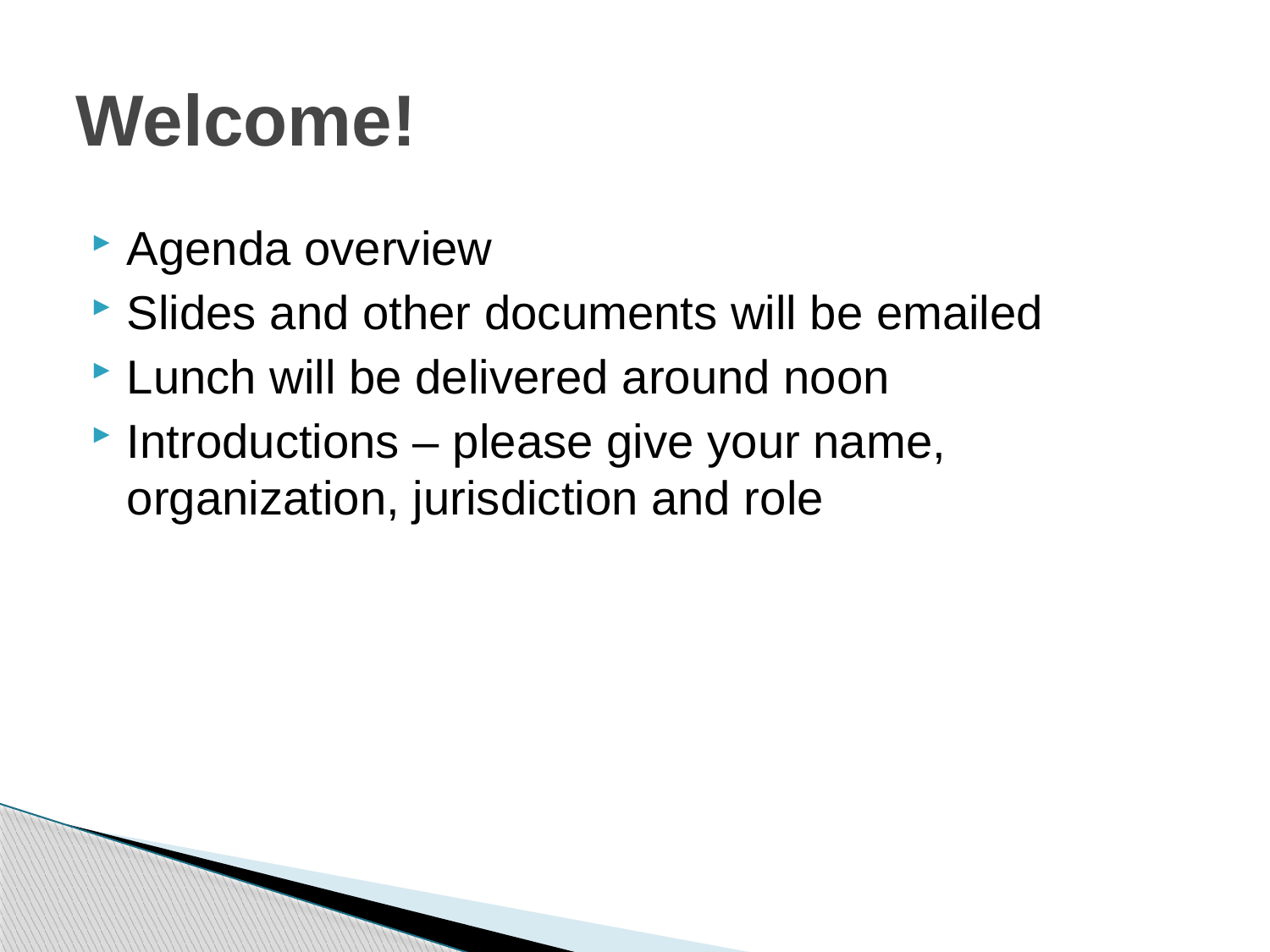

# Welcome!
Agenda overview
Slides and other documents will be emailed
Lunch will be delivered around noon
Introductions – please give your name, organization, jurisdiction and role